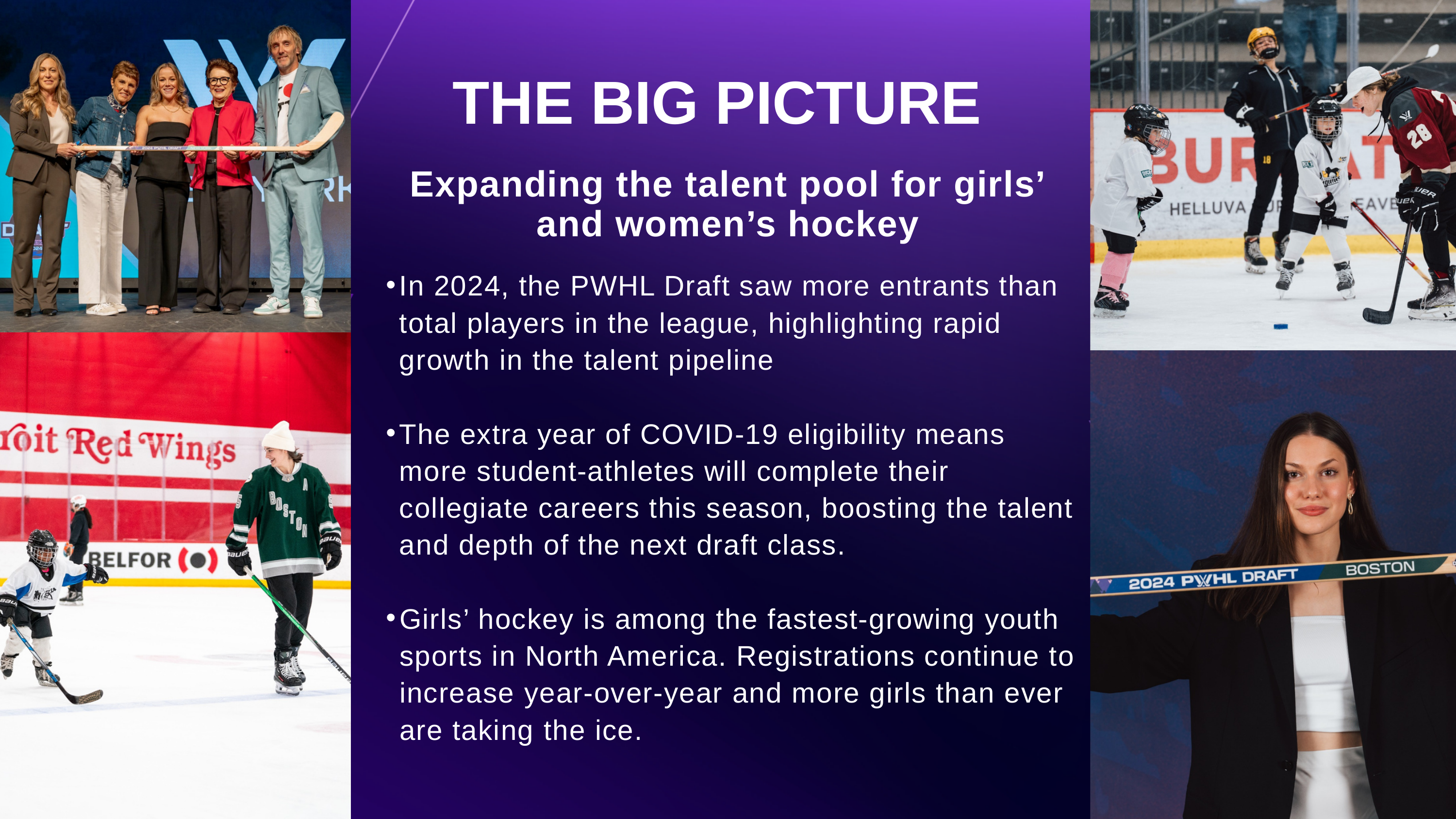

THE BIG PICTURE
Expanding the talent pool for girls’ and women’s hockey
In 2024, the PWHL Draft saw more entrants than total players in the league, highlighting rapid growth in the talent pipeline

The extra year of COVID-19 eligibility means more student-athletes will complete their collegiate careers this season, boosting the talent and depth of the next draft class.

Girls’ hockey is among the fastest-growing youth sports in North America. Registrations continue to increase year-over-year and more girls than ever are taking the ice.